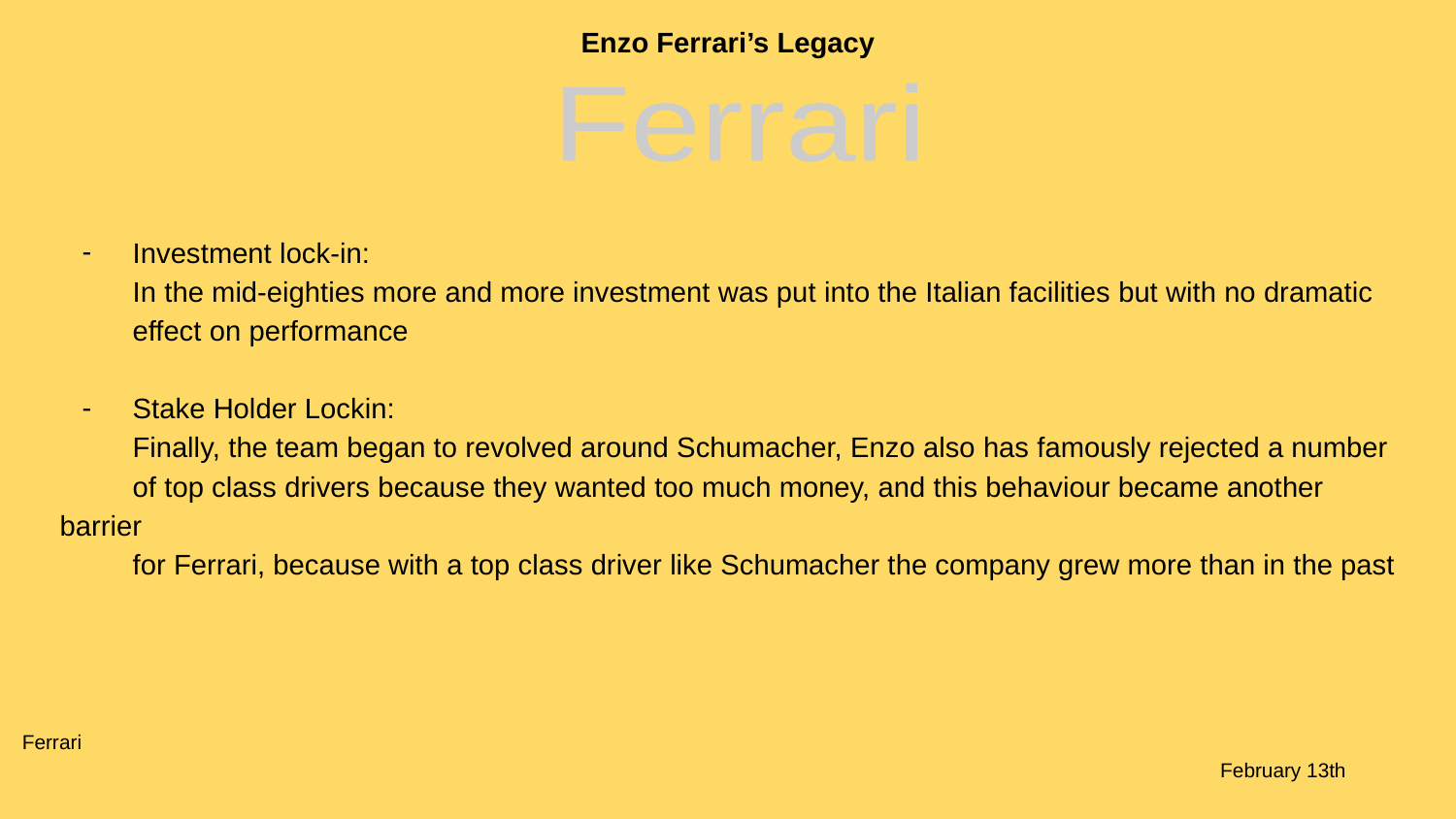

Enzo Ferrari’s Legacy
Ferrari
Investment lock-in:
In the mid-eighties more and more investment was put into the Italian facilities but with no dramatic
effect on performance

Stake Holder Lockin:
Finally, the team began to revolved around Schumacher, Enzo also has famously rejected a number
of top class drivers because they wanted too much money, and this behaviour became another barrier
for Ferrari, because with a top class driver like Schumacher the company grew more than in the past
Ferrari			 			             											      February 13th